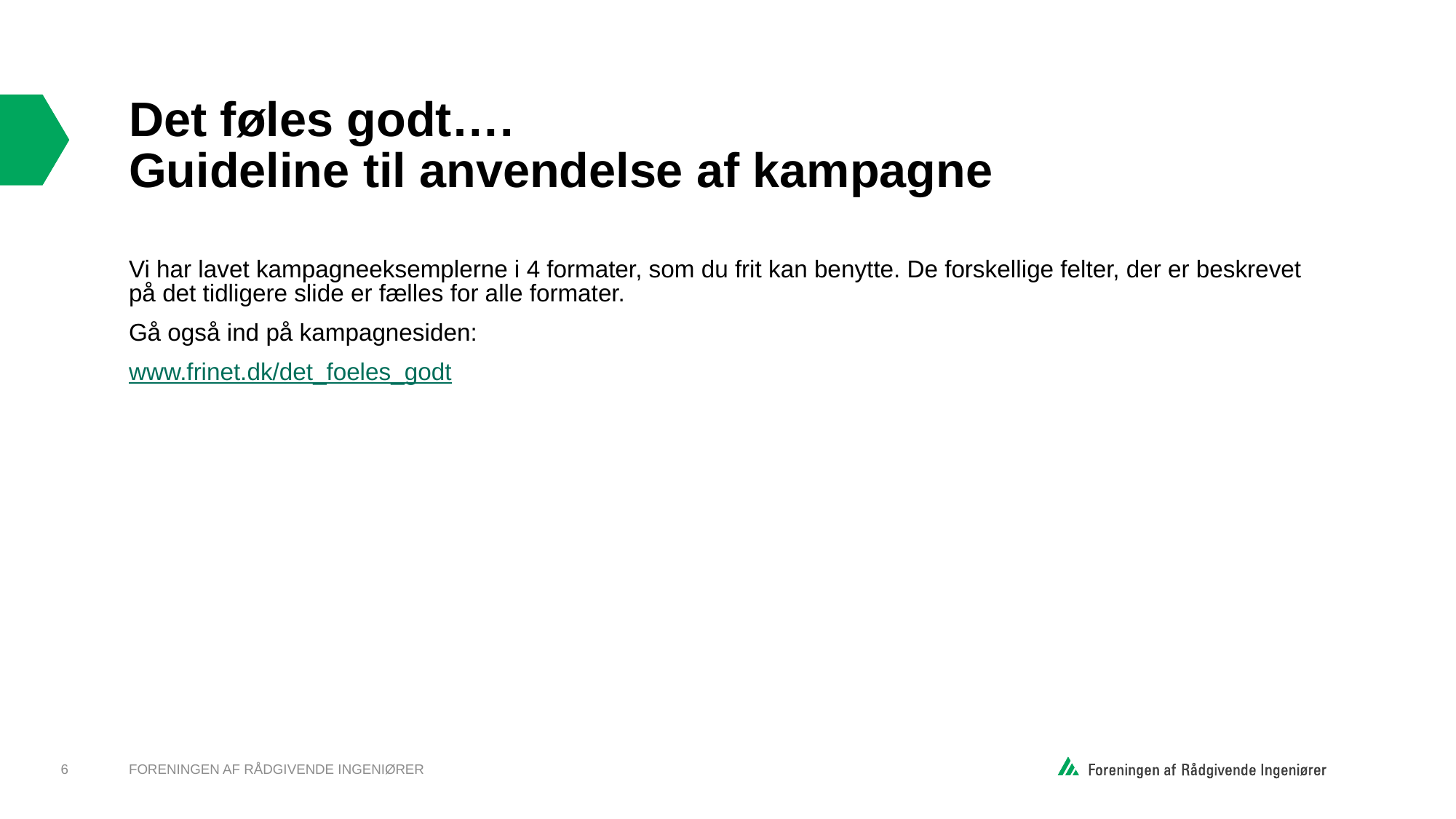

# Det føles godt…. Guideline til anvendelse af kampagne
Vi har lavet kampagneeksemplerne i 4 formater, som du frit kan benytte. De forskellige felter, der er beskrevet på det tidligere slide er fælles for alle formater.
Gå også ind på kampagnesiden:
www.frinet.dk/det_foeles_godt

6
Foreningen af Rådgivende Ingeniører